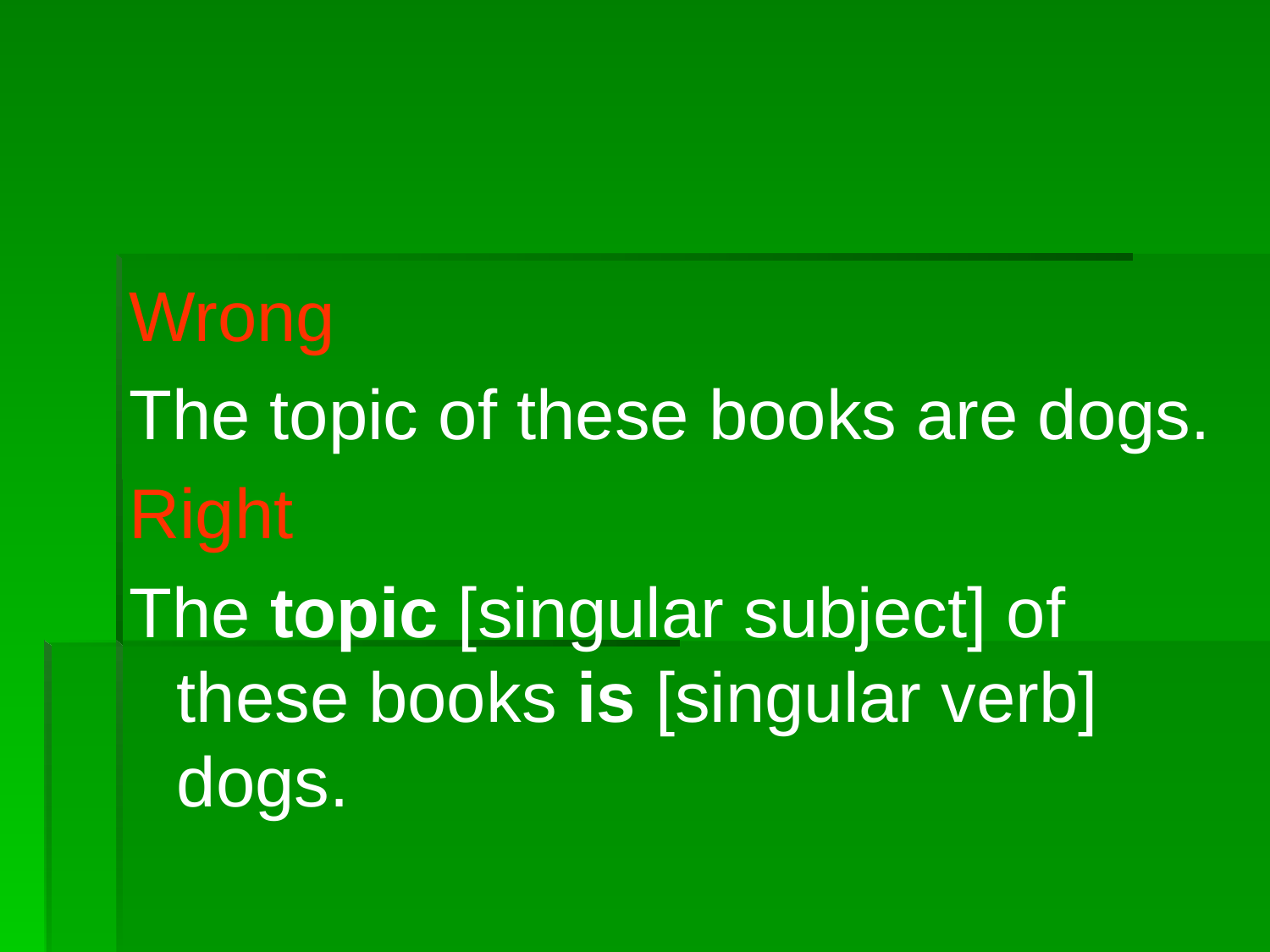

Wrong
The topic of these books are dogs.
Right
The topic [singular subject] of these books is [singular verb] dogs.